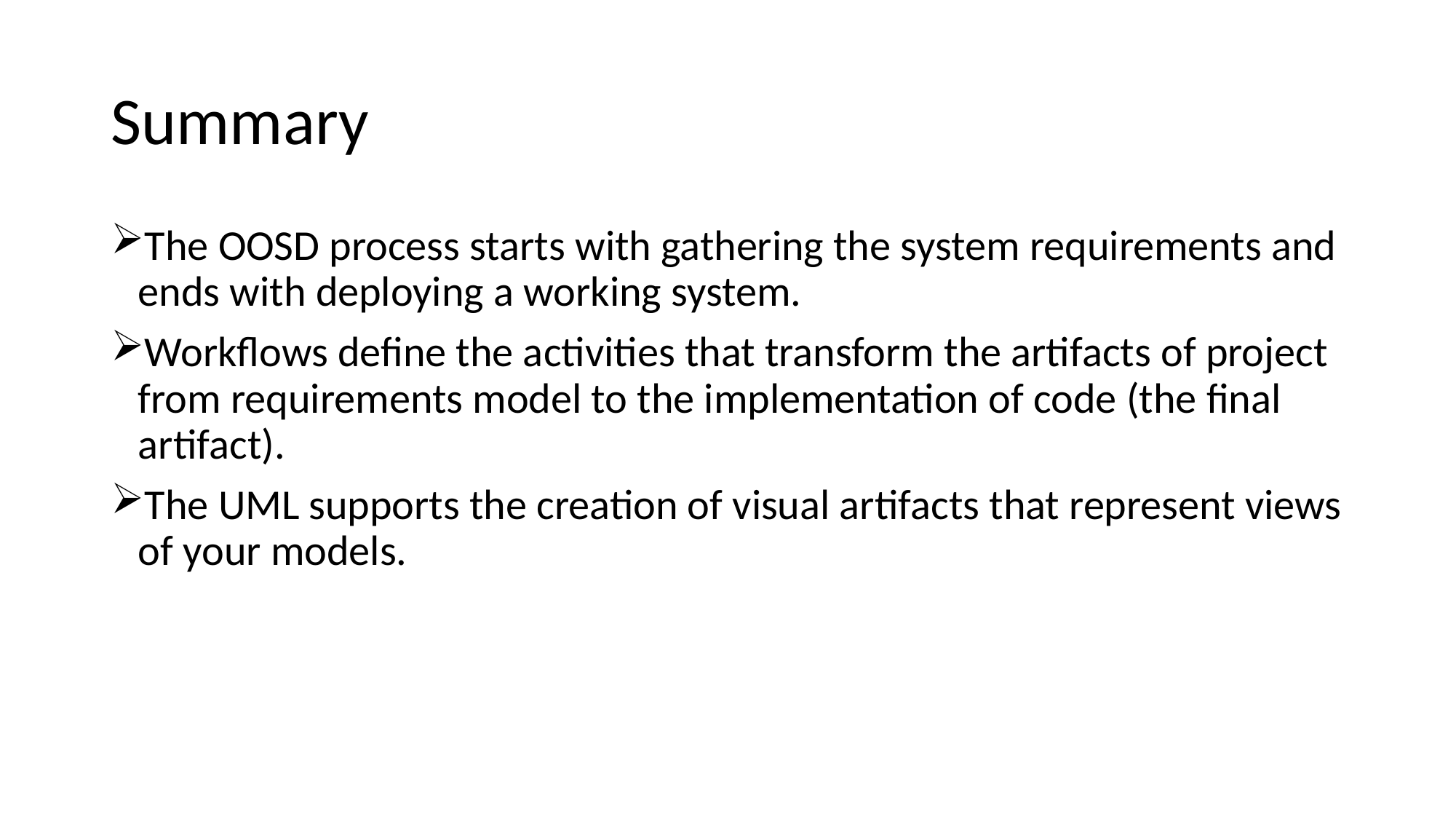

# Summary
The OOSD process starts with gathering the system requirements and ends with deploying a working system.
Workflows define the activities that transform the artifacts of project from requirements model to the implementation of code (the final artifact).
The UML supports the creation of visual artifacts that represent views of your models.